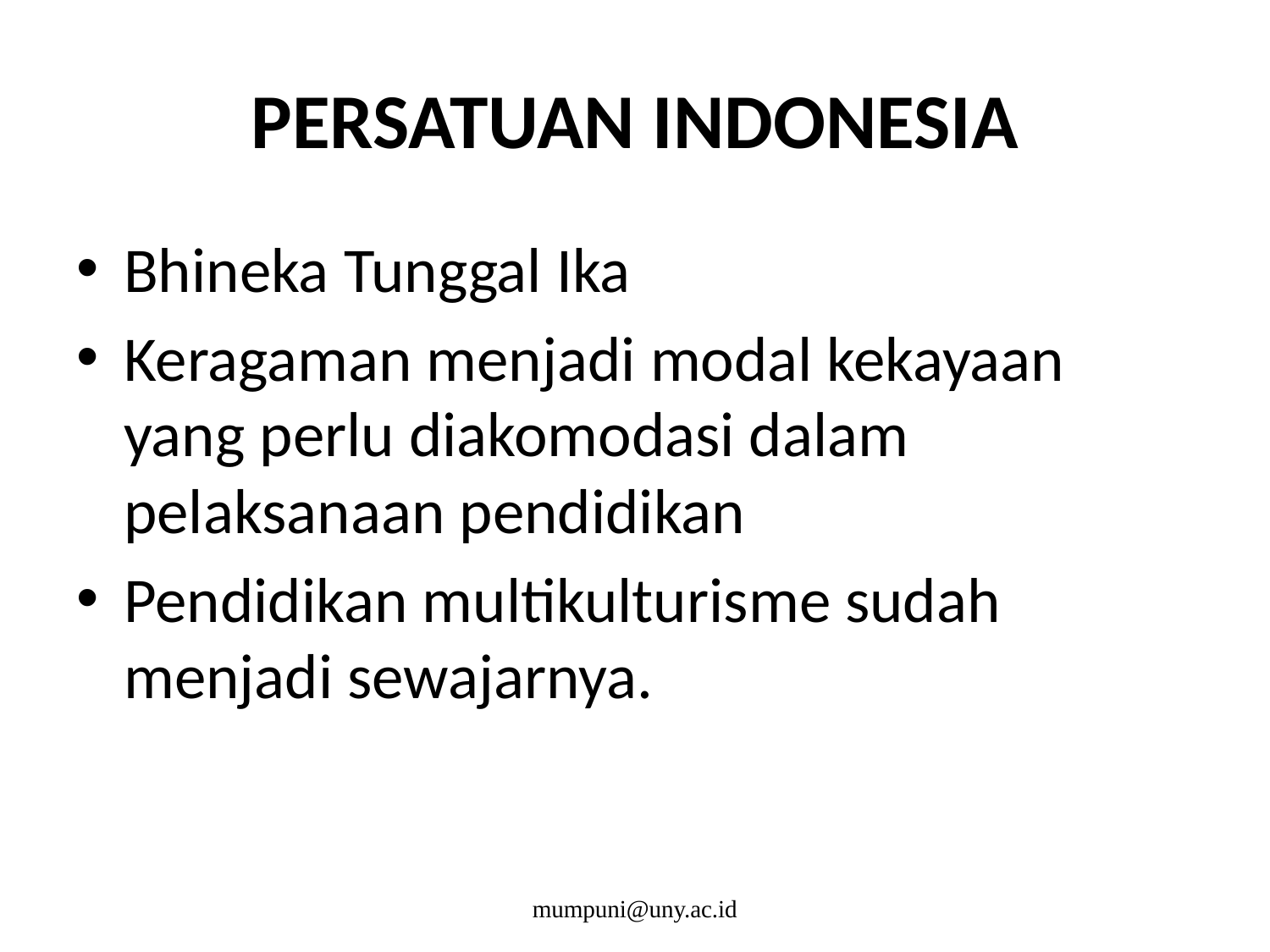

# PERSATUAN INDONESIA
Bhineka Tunggal Ika
Keragaman menjadi modal kekayaan yang perlu diakomodasi dalam pelaksanaan pendidikan
Pendidikan multikulturisme sudah menjadi sewajarnya.
mumpuni@uny.ac.id